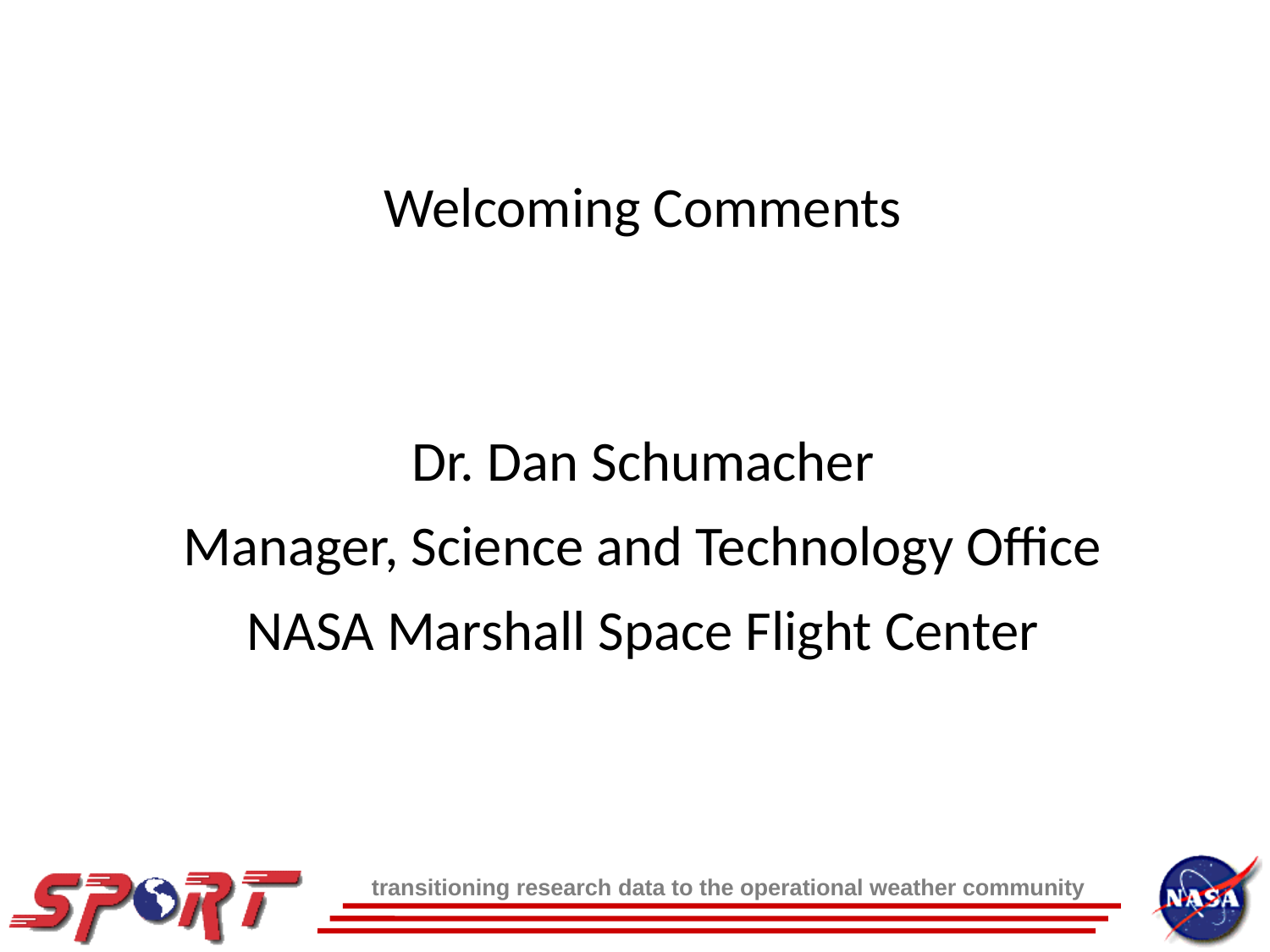

Welcoming Comments

Dr. Dan Schumacher
Manager, Science and Technology Office
NASA Marshall Space Flight Center